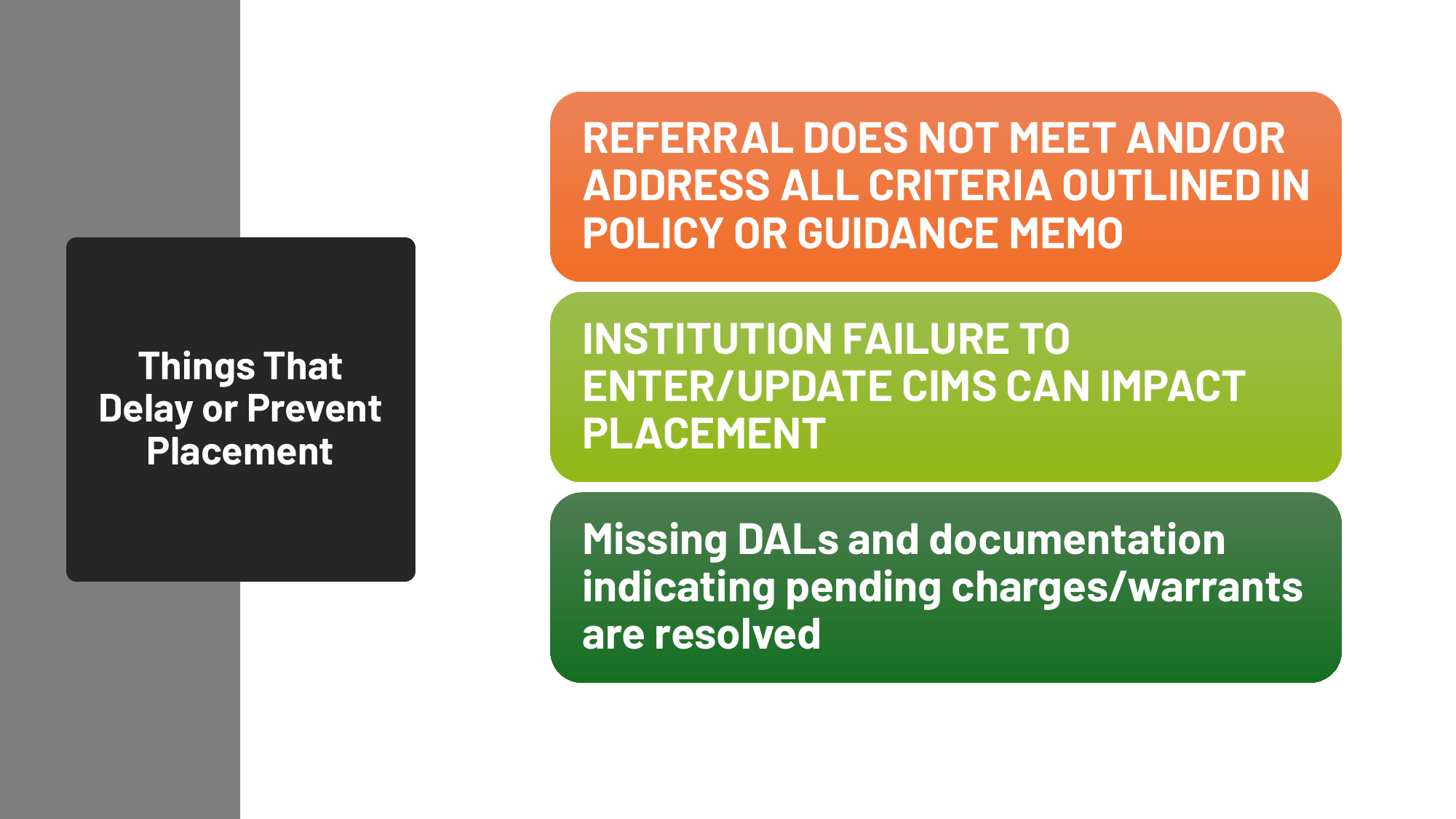

REFERRAL DOES NOT MEET AND/OR ADDRESS ALL CRITERIA OUTLINED IN POLICY OR GUIDANCE MEMO
INSTITUTION FAILURE TO ENTER/UPDATE CIMS CAN IMPACT PLACEMENT
Missing DALs and documentation indicating pending charges/warrants are resolved
# Things That Delay or Prevent Placement